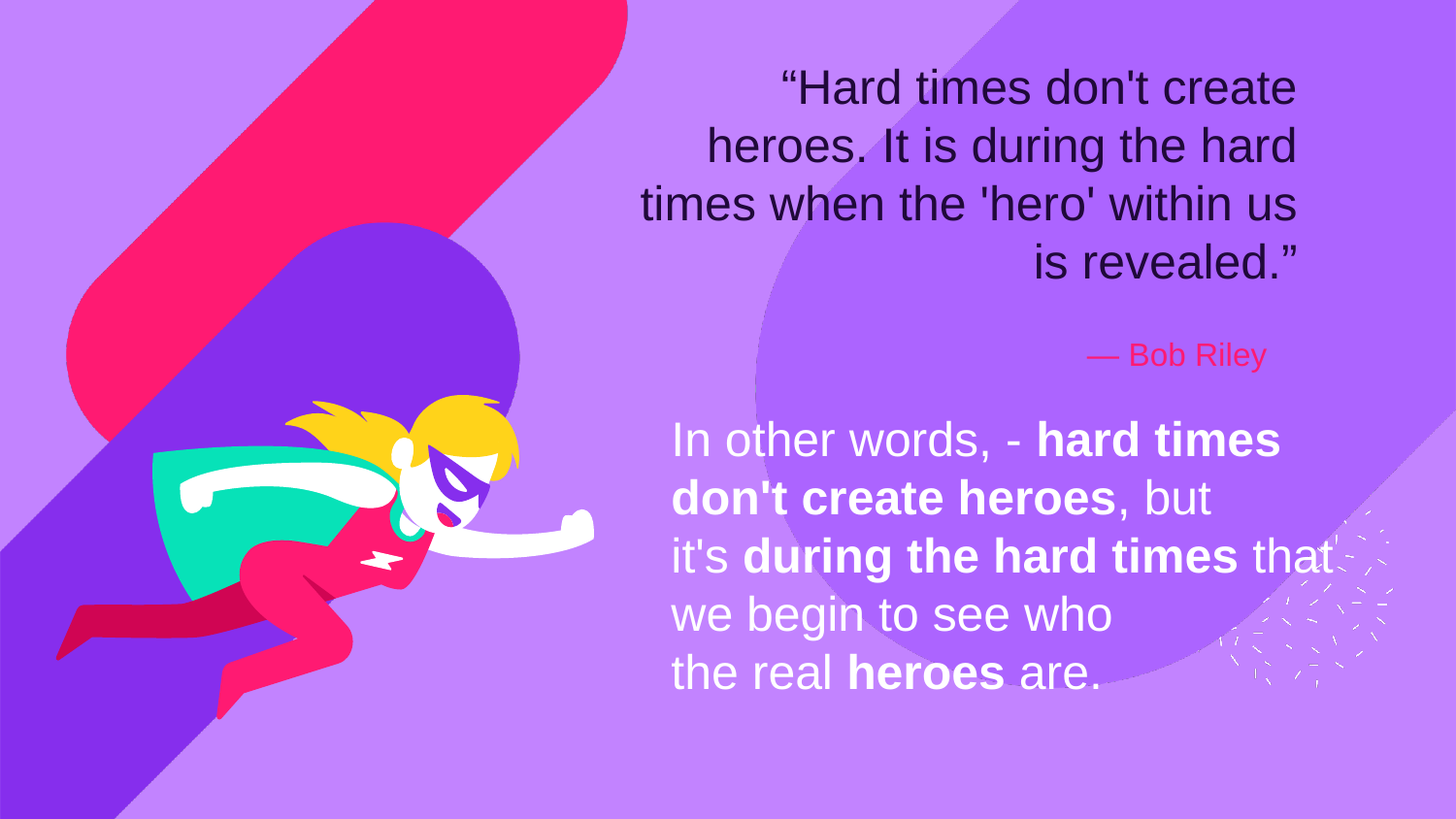

“Hard times don't create heroes. It is during the hard times when the 'hero' within us is revealed.”
# — Bob Riley

In other words, - hard times don't create heroes, but it's during the hard times that we begin to see who the real heroes are.